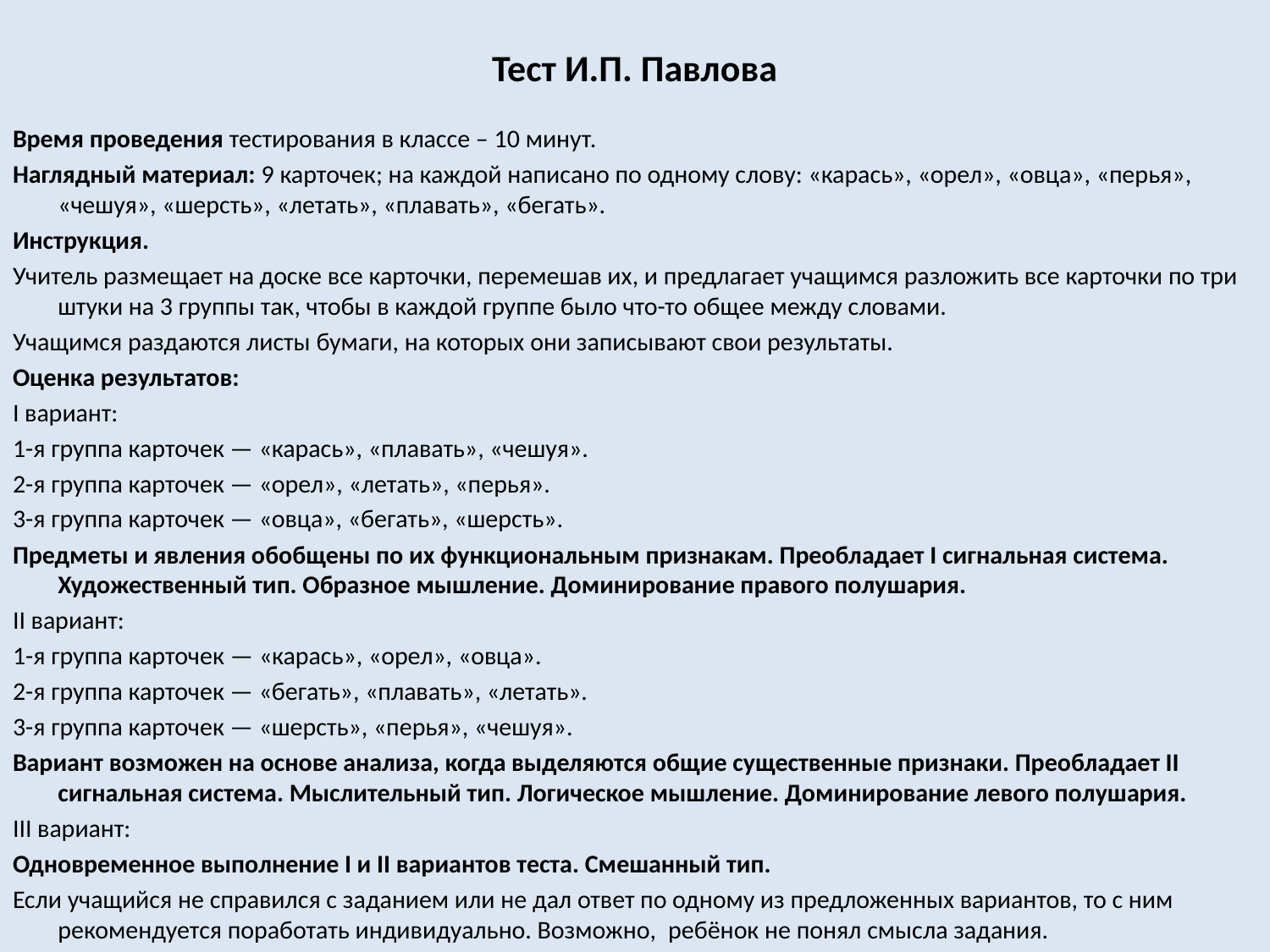

# Тест И.П. Павлова
Время проведения тестирования в классе – 10 минут.
Наглядный материал: 9 карточек; на каждой написано по одному слову: «карась», «орел», «овца», «перья», «чешуя», «шерсть», «летать», «плавать», «бегать».
Инструкция.
Учитель размещает на доске все карточки, перемешав их, и предлагает учащимся разложить все карточки по три штуки на 3 группы так, чтобы в каждой группе было что-то общее между словами.
Учащимся раздаются листы бумаги, на которых они записывают свои результаты.
Оценка результатов:
I вариант:
1-я группа карточек — «карась», «плавать», «чешуя».
2-я группа карточек — «орел», «летать», «перья».
3-я группа карточек — «овца», «бегать», «шерсть».
Предметы и явления обобщены по их функциональным признакам. Преобладает I сигнальная система. Художественный тип. Образное мышление. Доминирование правого полушария.
II вариант:
1-я группа карточек — «карась», «орел», «овца».
2-я группа карточек — «бегать», «плавать», «летать».
3-я группа карточек — «шерсть», «перья», «чешуя».
Вариант возможен на основе анализа, когда выделяются общие существенные признаки. Преобладает II сигнальная система. Мыслительный тип. Логическое мышление. Доминирование левого полушария.
III вариант:
Одновременное выполнение I и II вариантов теста. Смешанный тип.
Если учащийся не справился с заданием или не дал ответ по одному из предложенных вариантов, то с ним рекомендуется поработать индивидуально. Возможно,  ребёнок не понял смысла задания.